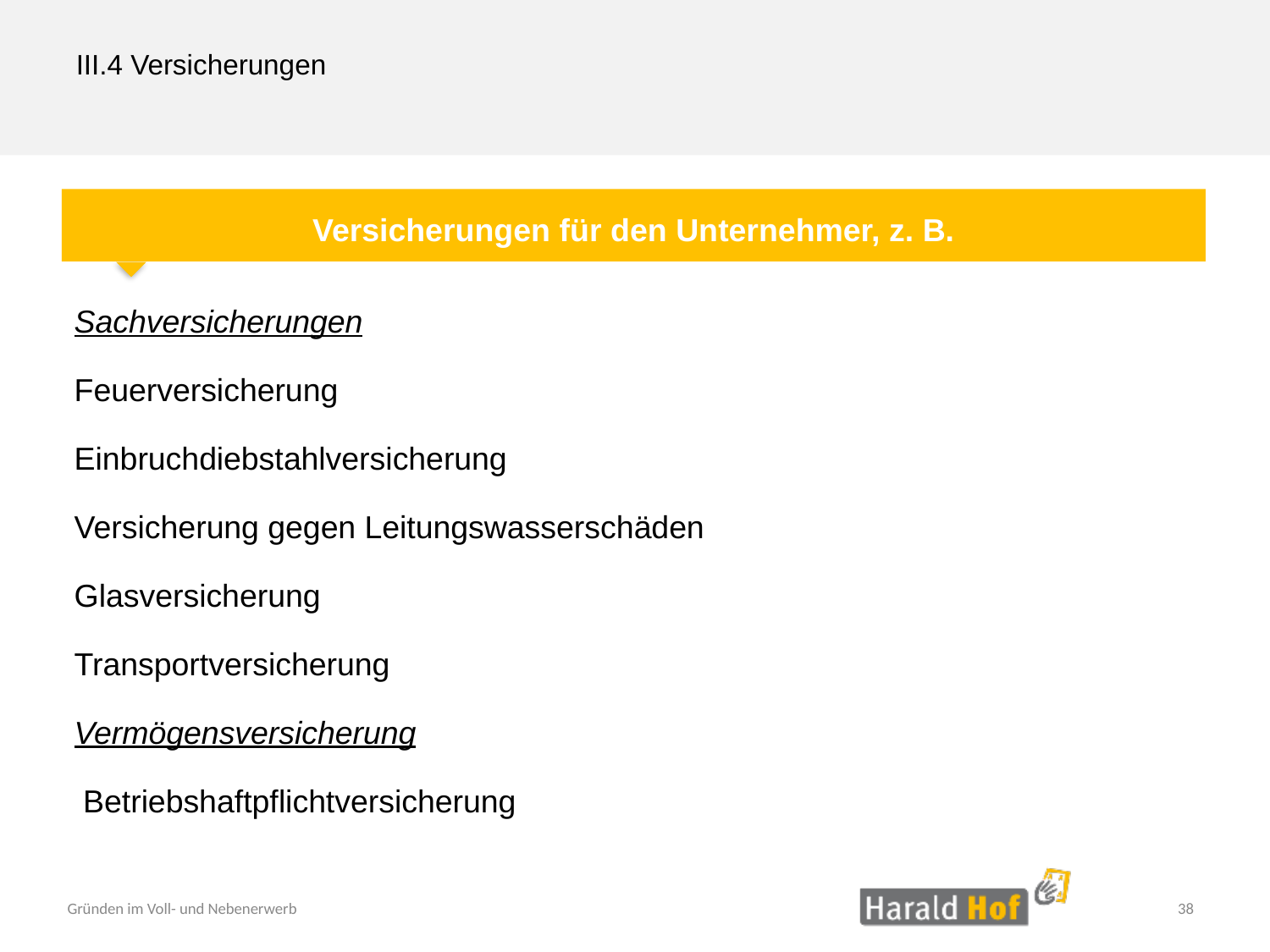

III.4 Versicherungen
Versicherungen für den Unternehmer, z. B.

Sachversicherungen

Feuerversicherung
Einbruchdiebstahlversicherung
Versicherung gegen Leitungswasserschäden
Glasversicherung
Transportversicherung

Vermögensversicherung

 Betriebshaftpflichtversicherung
38
Gründen im Voll- und Nebenerwerb